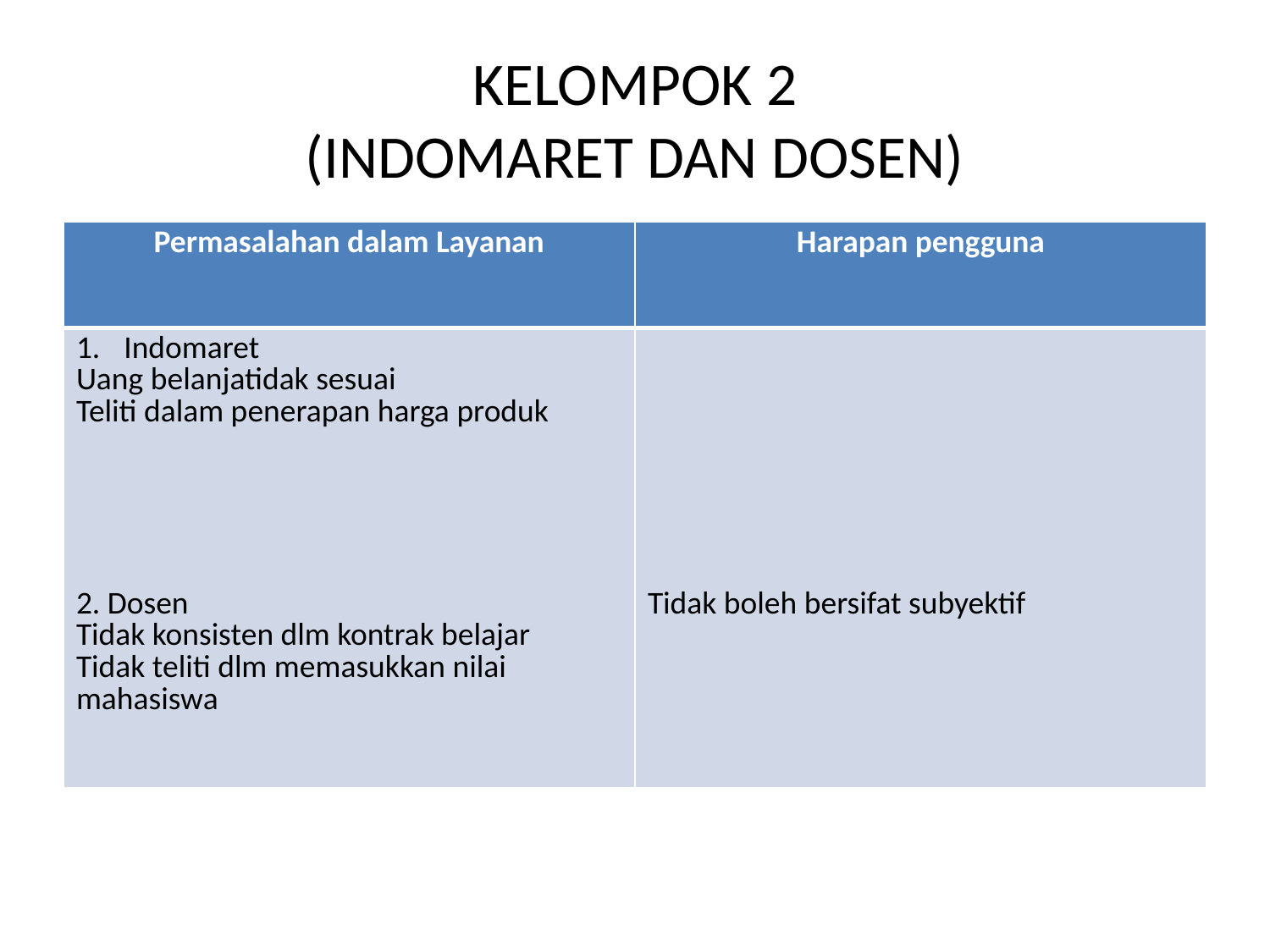

# KELOMPOK 2 (INDOMARET DAN DOSEN)
| Permasalahan dalam Layanan | Harapan pengguna |
| --- | --- |
| Indomaret Uang belanjatidak sesuai Teliti dalam penerapan harga produk 2. Dosen Tidak konsisten dlm kontrak belajar Tidak teliti dlm memasukkan nilai mahasiswa | Tidak boleh bersifat subyektif |